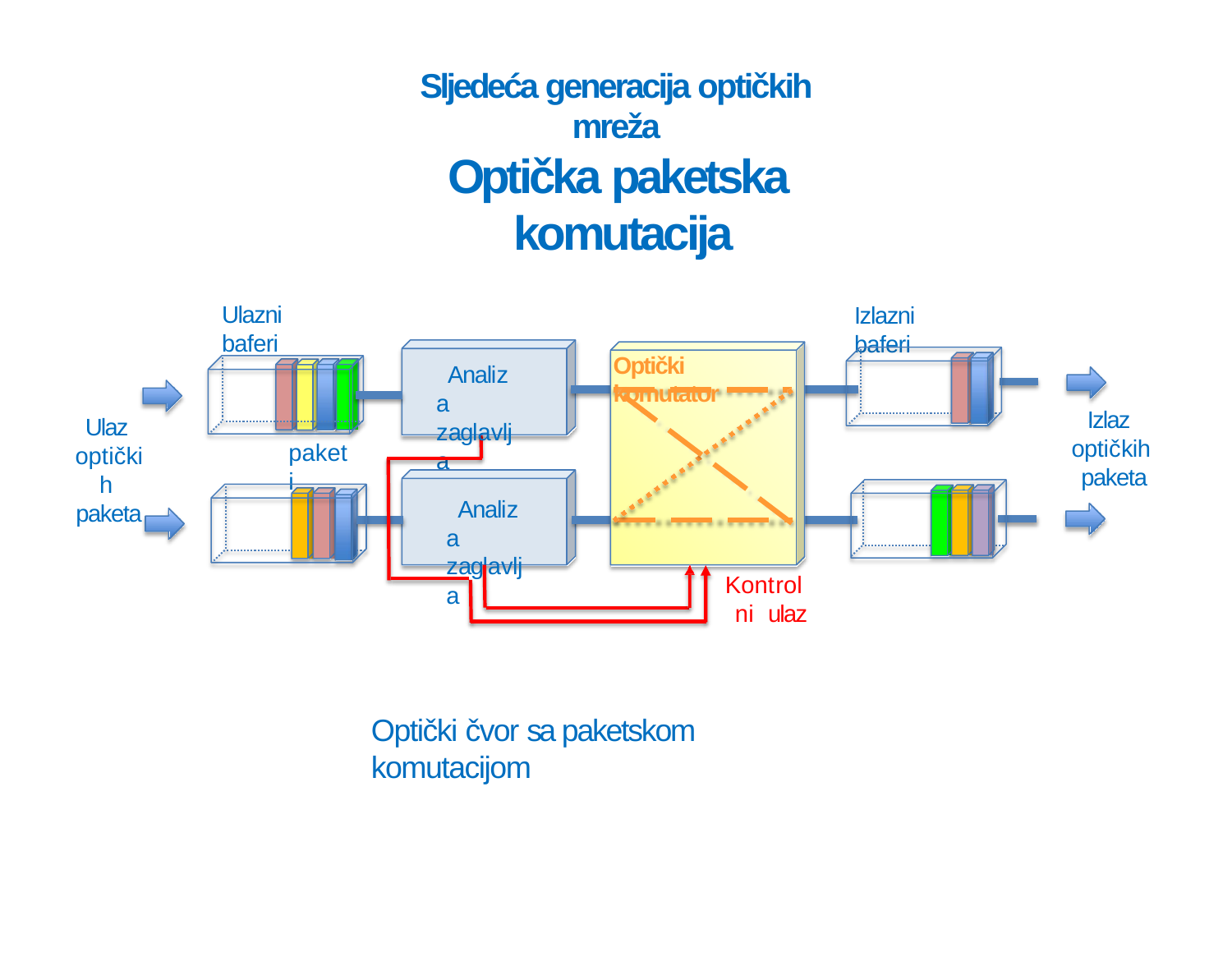

# Sljedeća generacija optičkih mreža
Optička paketska  komutacija
Ulazni baferi
Izlazni baferi

Optički komutator
Analiza  zaglavlja

Izlaz  optičkih  paketa
Ulaz  optičkih  paketa
paketi
Analiza  zaglavlja

Kontrolni  ulaz
Optički čvor sa paketskom komutacijom